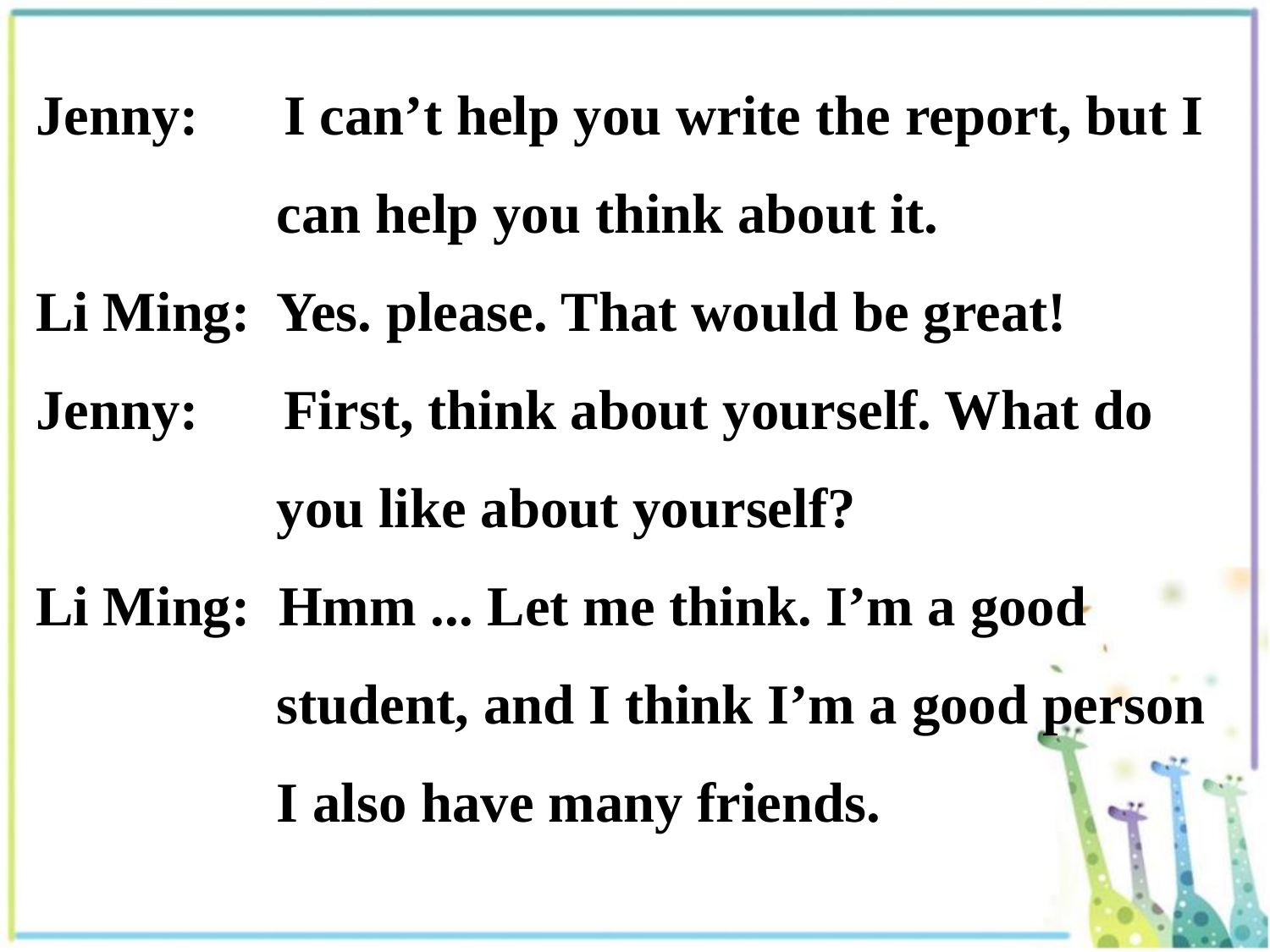

Jenny:      I can’t help you write the report, but I
                 can help you think about it.
Li Ming:  Yes. please. That would be great!
Jenny:      First, think about yourself. What do
                 you like about yourself?
Li Ming:  Hmm ... Let me think. I’m a good
                 student, and I think I’m a good person
                 I also have many friends.